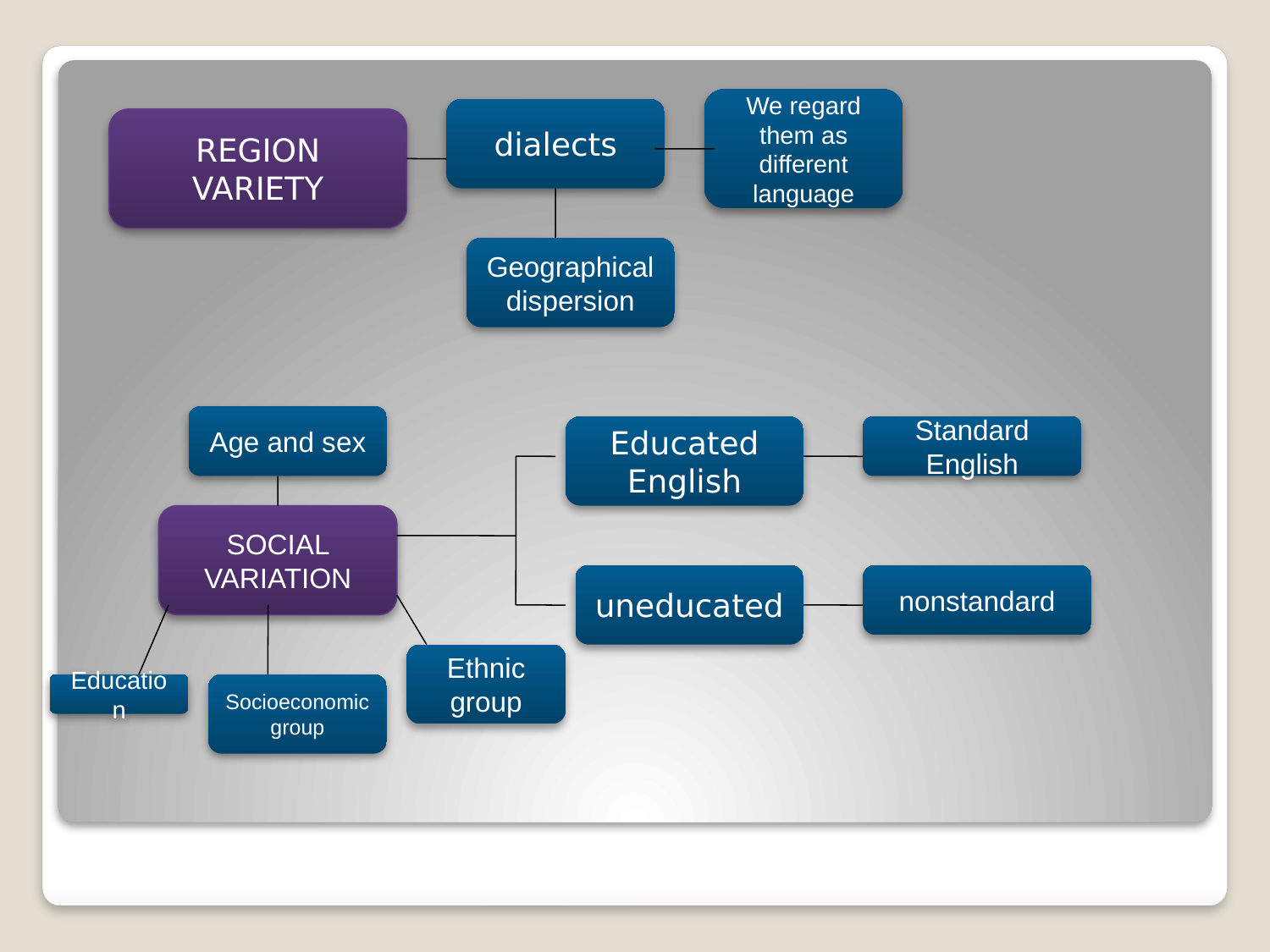

We regard them as different language
dialects
REGION VARIETY
Geographical dispersion
Age and sex
Educated English
Standard English
SOCIAL VARIATION
uneducated
nonstandard
Ethnic group
Education
Socioeconomic group